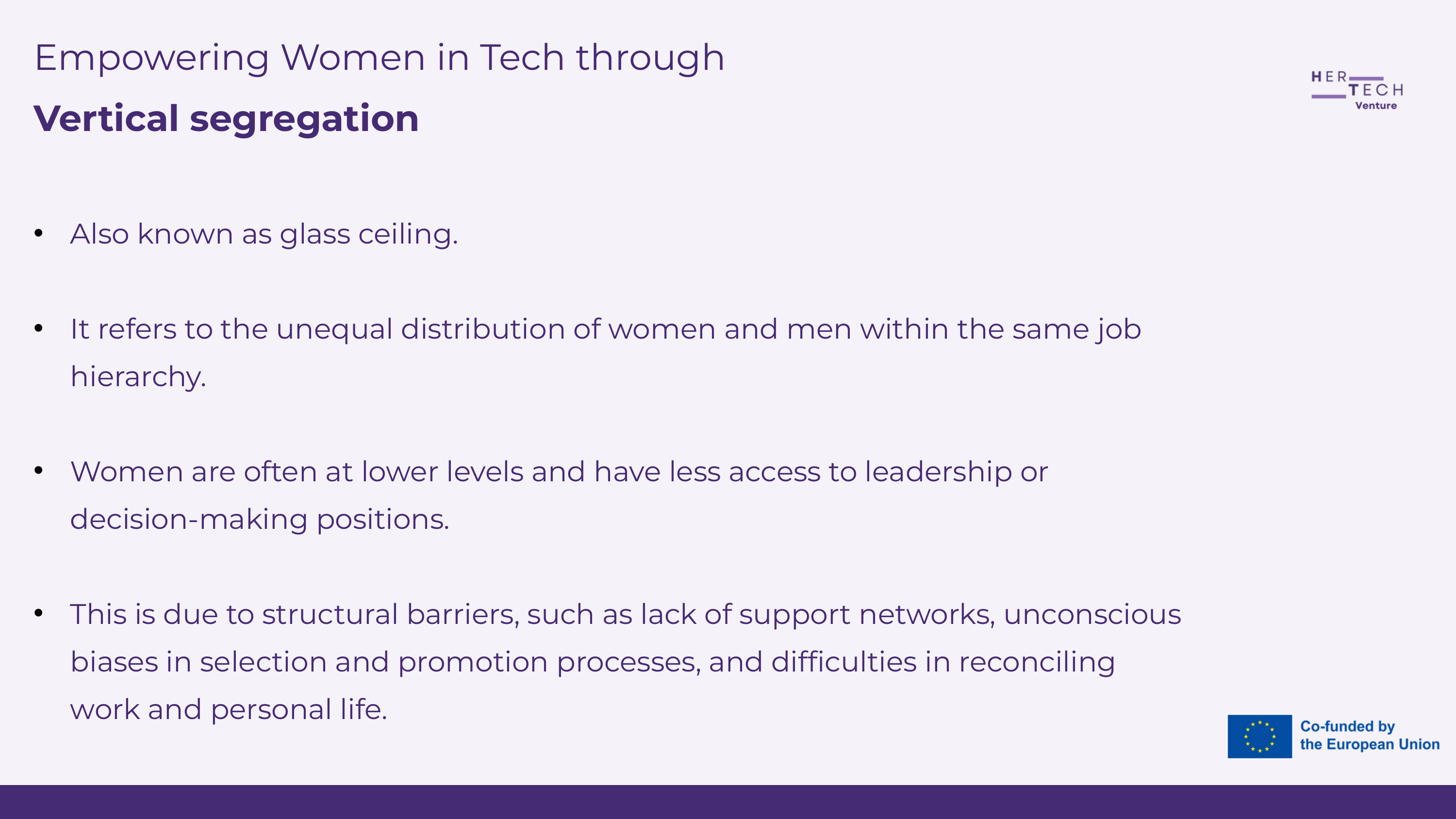

Empowering Women in Tech through
Vertical segregation
Also known as glass ceiling.

It refers to the unequal distribution of women and men within the same job hierarchy.

Women are often at lower levels and have less access to leadership or decision-making positions.

This is due to structural barriers, such as lack of support networks, unconscious biases in selection and promotion processes, and difficulties in reconciling work and personal life.